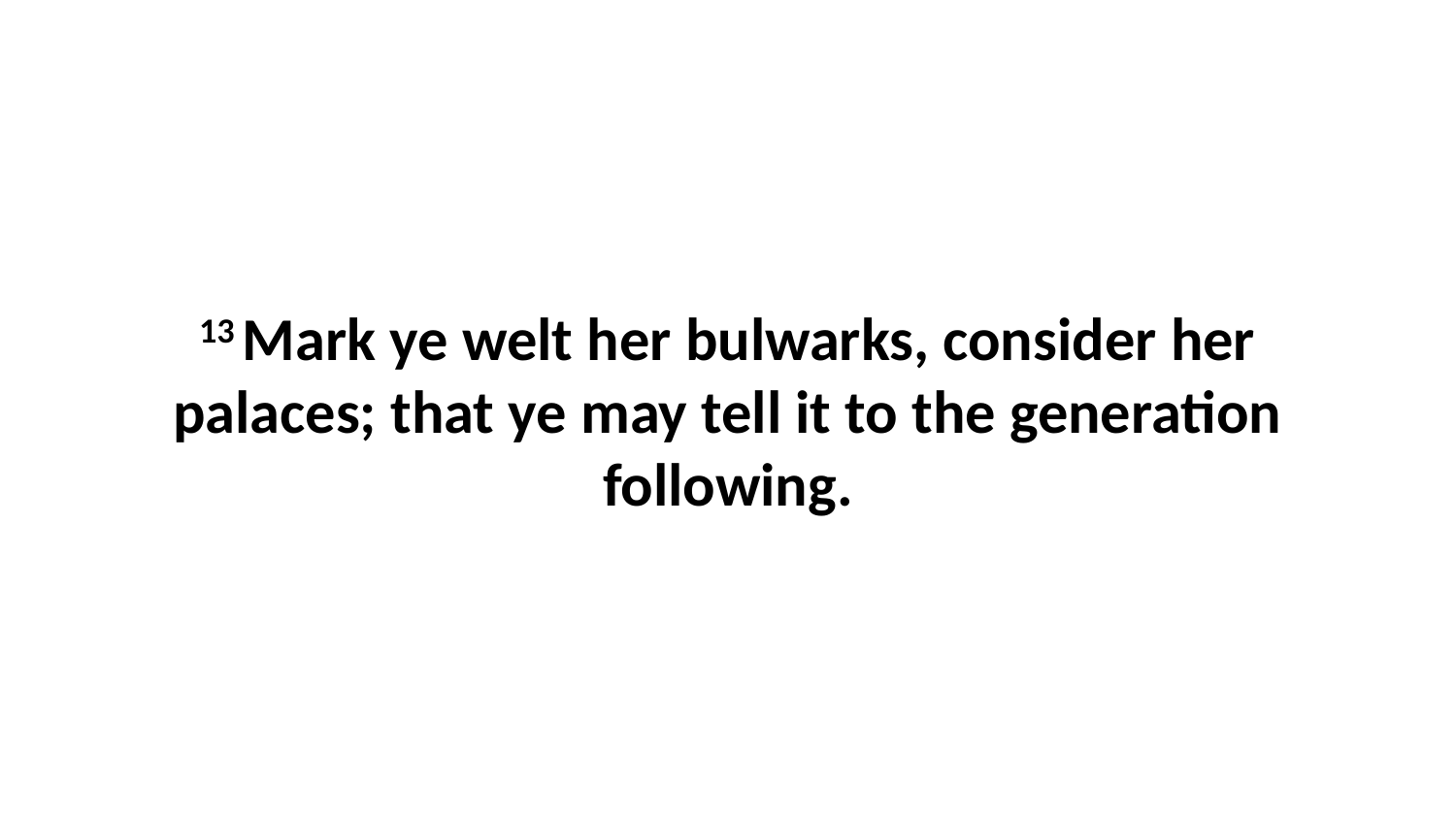

13 Mark ye welt her bulwarks, consider her palaces; that ye may tell it to the generation following.